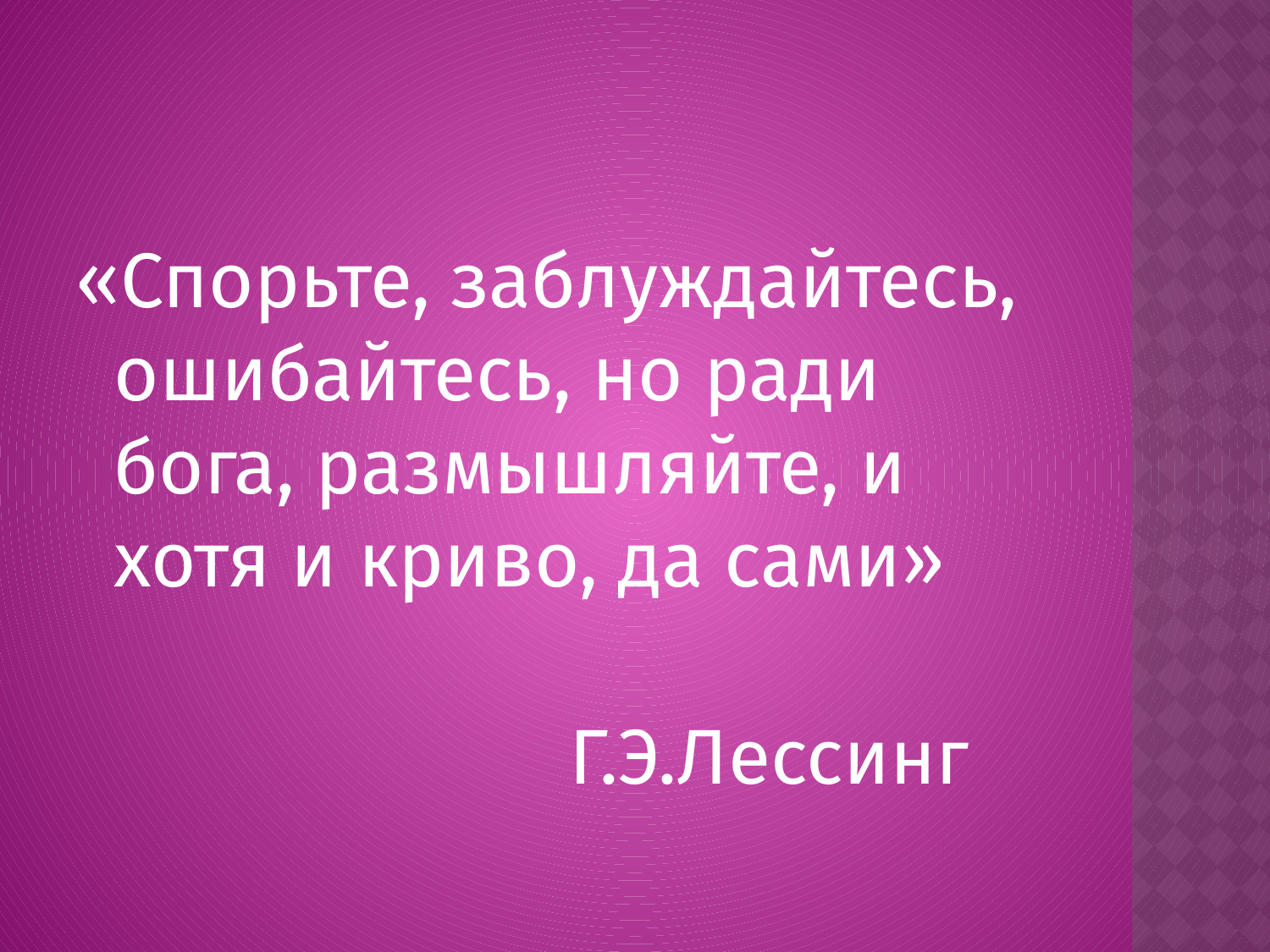

«Спорьте, заблуждайтесь, ошибайтесь, но ради бога, размышляйте, и хотя и криво, да сами»
									                Г.Э.Лессинг